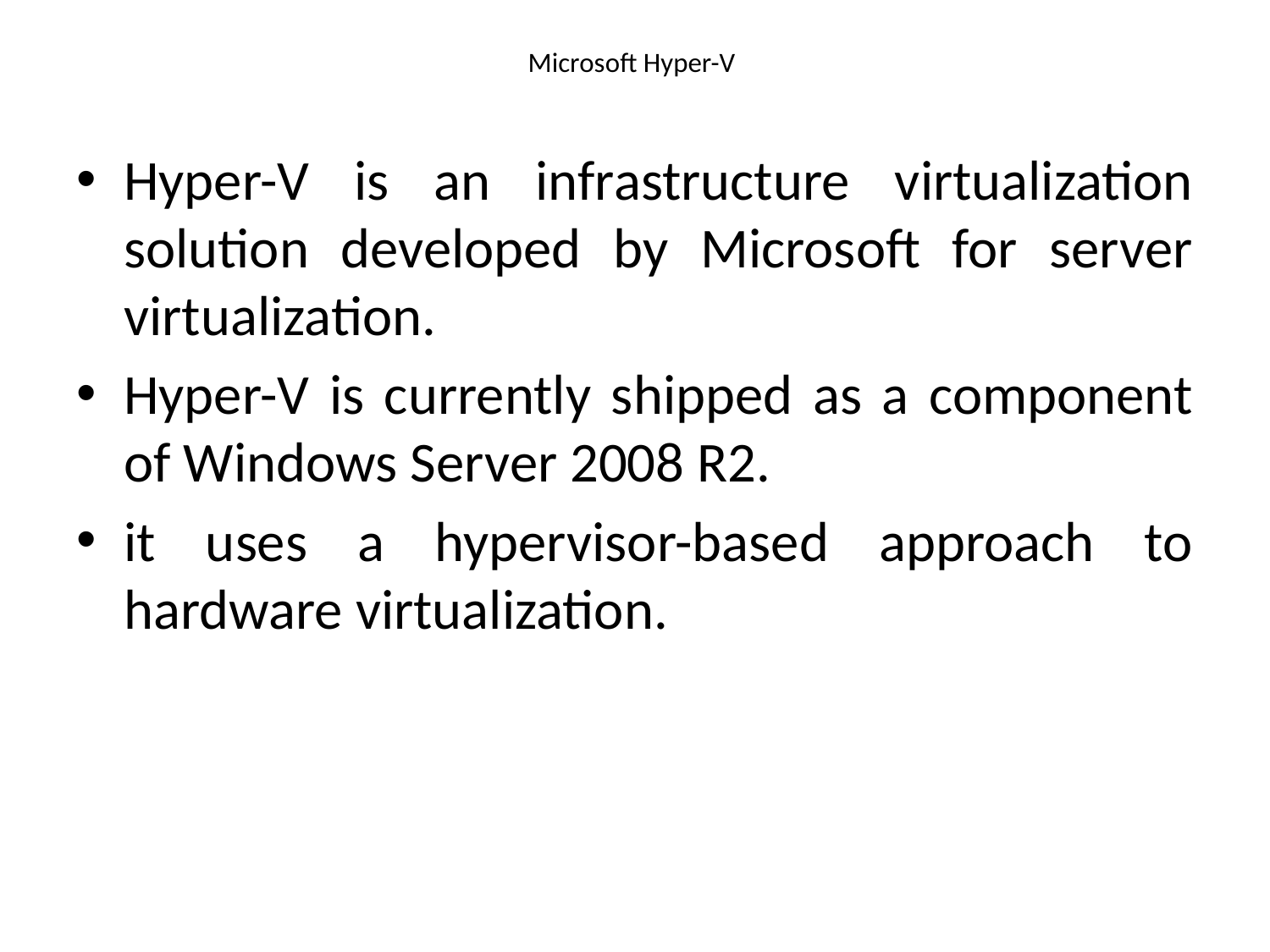

# Microsoft Hyper-V
Hyper-V is an infrastructure virtualization solution developed by Microsoft for server virtualization.
Hyper-V is currently shipped as a component of Windows Server 2008 R2.
it uses a hypervisor-based approach to hardware virtualization.